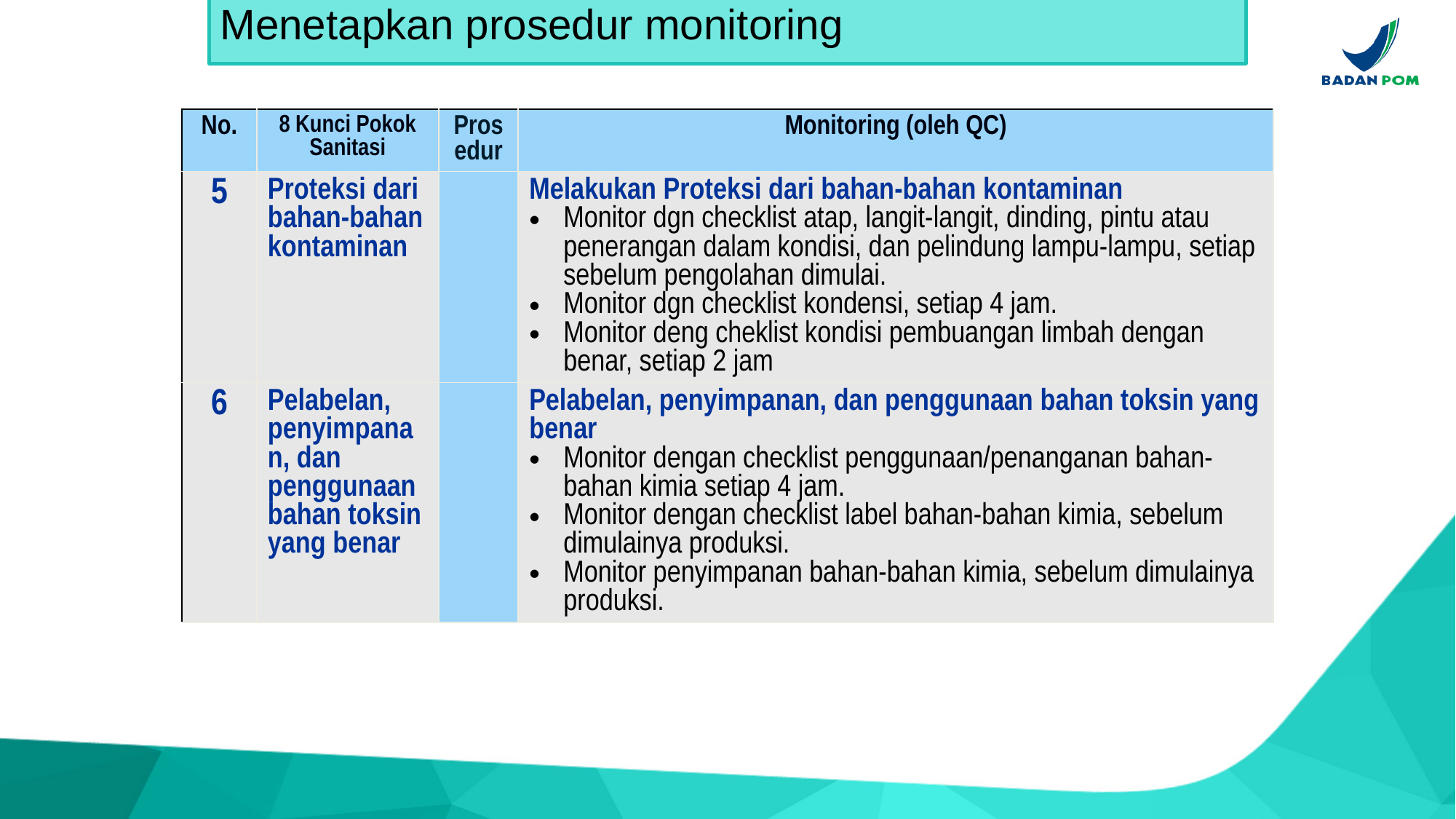

# Menetapkan prosedur monitoring
| No. | 8 Kunci Pokok Sanitasi | Prosedur | Monitoring (oleh QC) |
| --- | --- | --- | --- |
| 5 | Proteksi dari bahan-bahan kontaminan |  | Melakukan Proteksi dari bahan-bahan kontaminan Monitor dgn checklist atap, langit-langit, dinding, pintu atau penerangan dalam kondisi, dan pelindung lampu-lampu, setiap sebelum pengolahan dimulai. Monitor dgn checklist kondensi, setiap 4 jam. Monitor deng cheklist kondisi pembuangan limbah dengan benar, setiap 2 jam |
| 6 | Pelabelan, penyimpanan, dan penggunaan bahan toksin yang benar |  | Pelabelan, penyimpanan, dan penggunaan bahan toksin yang benar Monitor dengan checklist penggunaan/penanganan bahan-bahan kimia setiap 4 jam. Monitor dengan checklist label bahan-bahan kimia, sebelum dimulainya produksi. Monitor penyimpanan bahan-bahan kimia, sebelum dimulainya produksi. |